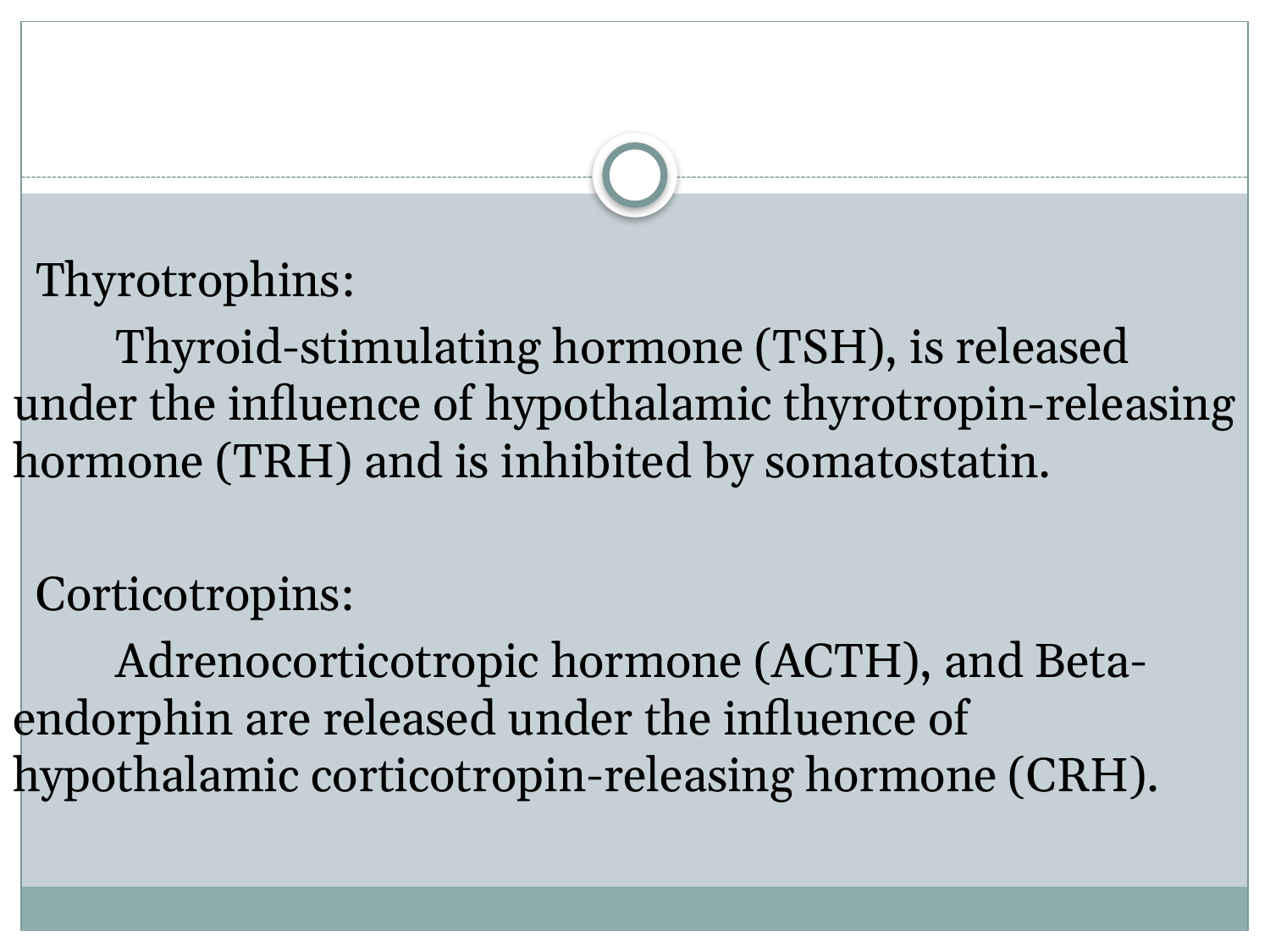

Thyrotrophins:
         Thyroid-stimulating hormone (TSH), is released under the influence of hypothalamic thyrotropin-releasing hormone (TRH) and is inhibited by somatostatin.

  Corticotropins:
         Adrenocorticotropic hormone (ACTH), and Beta-endorphin are released under the influence of hypothalamic corticotropin-releasing hormone (CRH).